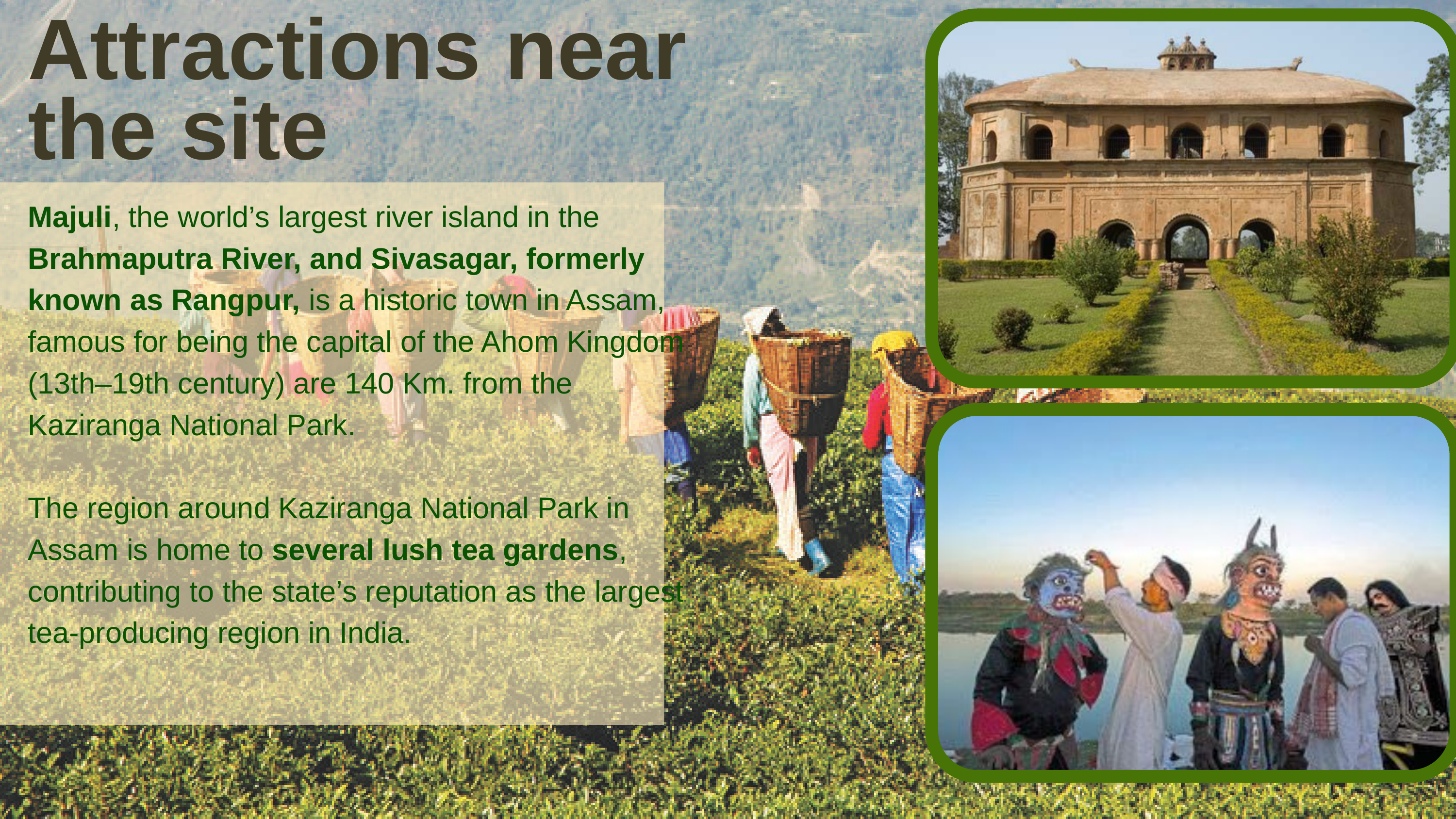

Attractions near the site

Majuli, the world’s largest river island in the Brahmaputra River, and Sivasagar, formerly known as Rangpur, is a historic town in Assam, famous for being the capital of the Ahom Kingdom (13th–19th century) are 140 Km. from the Kaziranga National Park.

The region around Kaziranga National Park in Assam is home to several lush tea gardens, contributing to the state’s reputation as the largest tea-producing region in India.

08